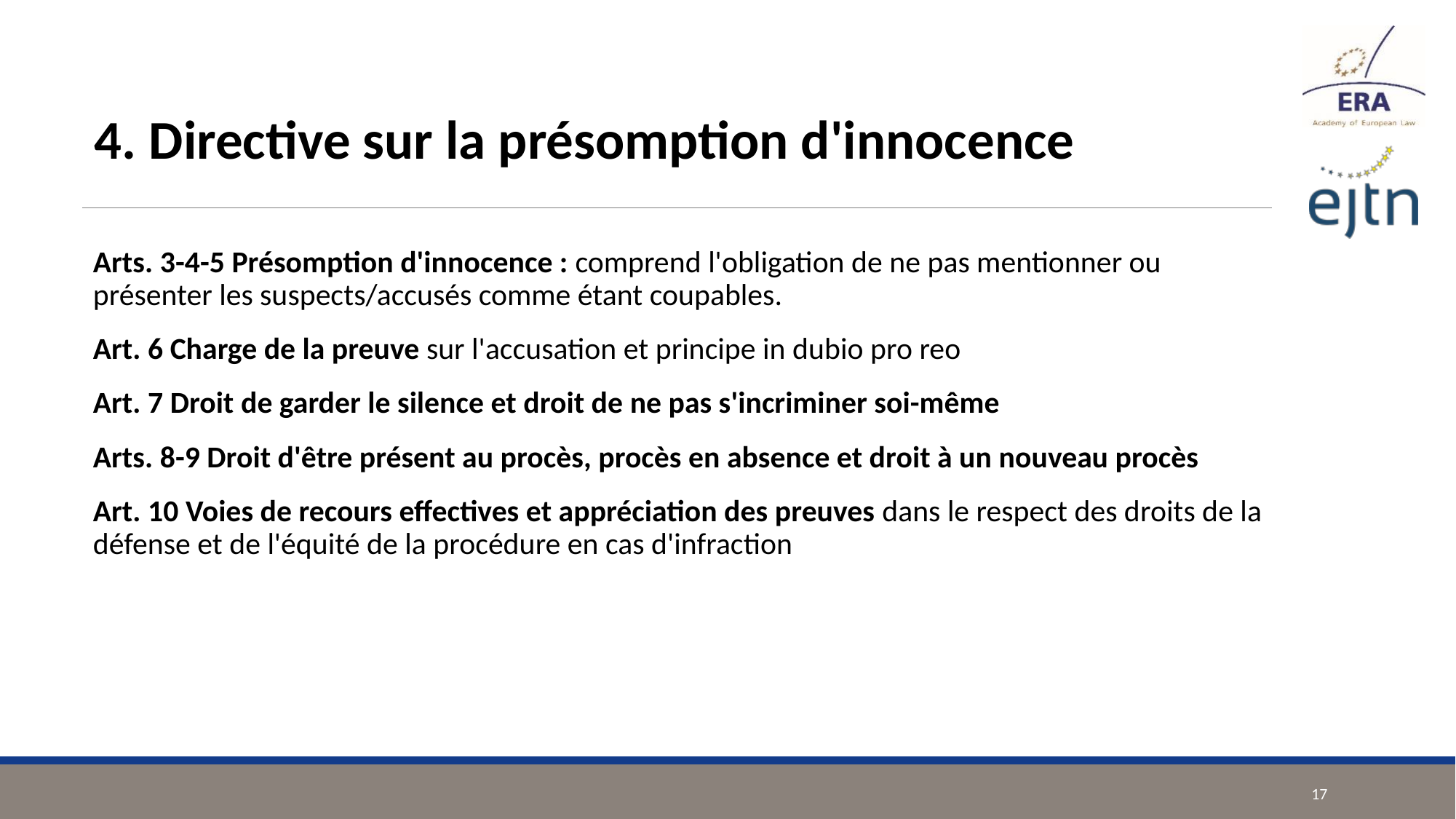

#
4. Directive sur la présomption d'innocence

Arts. 3-4-5 Présomption d'innocence : comprend l'obligation de ne pas mentionner ou présenter les suspects/accusés comme étant coupables.
Art. 6 Charge de la preuve sur l'accusation et principe in dubio pro reo
Art. 7 Droit de garder le silence et droit de ne pas s'incriminer soi-même
Arts. 8-9 Droit d'être présent au procès, procès en absence et droit à un nouveau procès
Art. 10 Voies de recours effectives et appréciation des preuves dans le respect des droits de la défense et de l'équité de la procédure en cas d'infraction

17